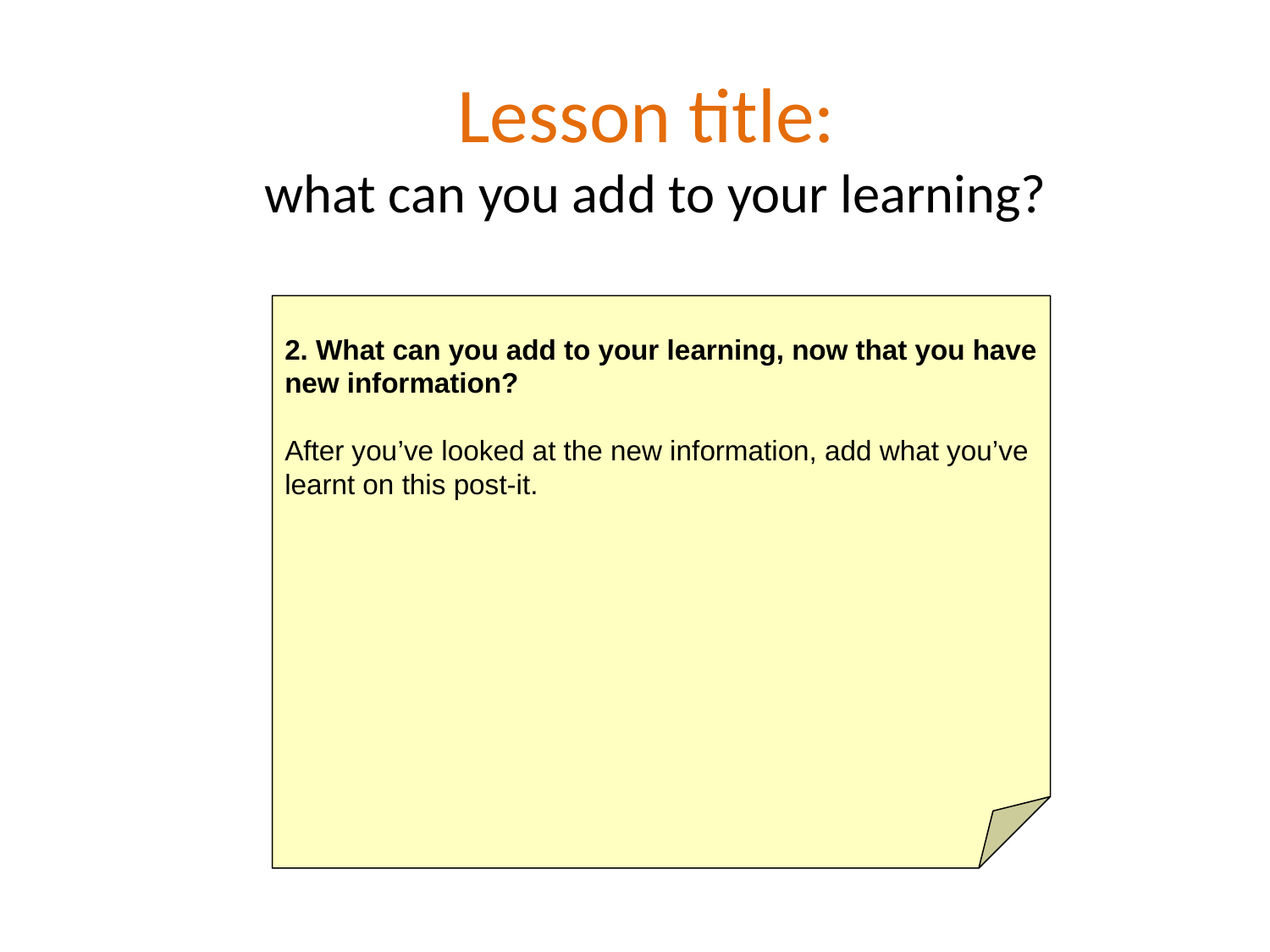

# Lesson title: what can you add to your learning?
2. What can you add to your learning, now that you have new information?

After you’ve looked at the new information, add what you’ve learnt on this post-it.